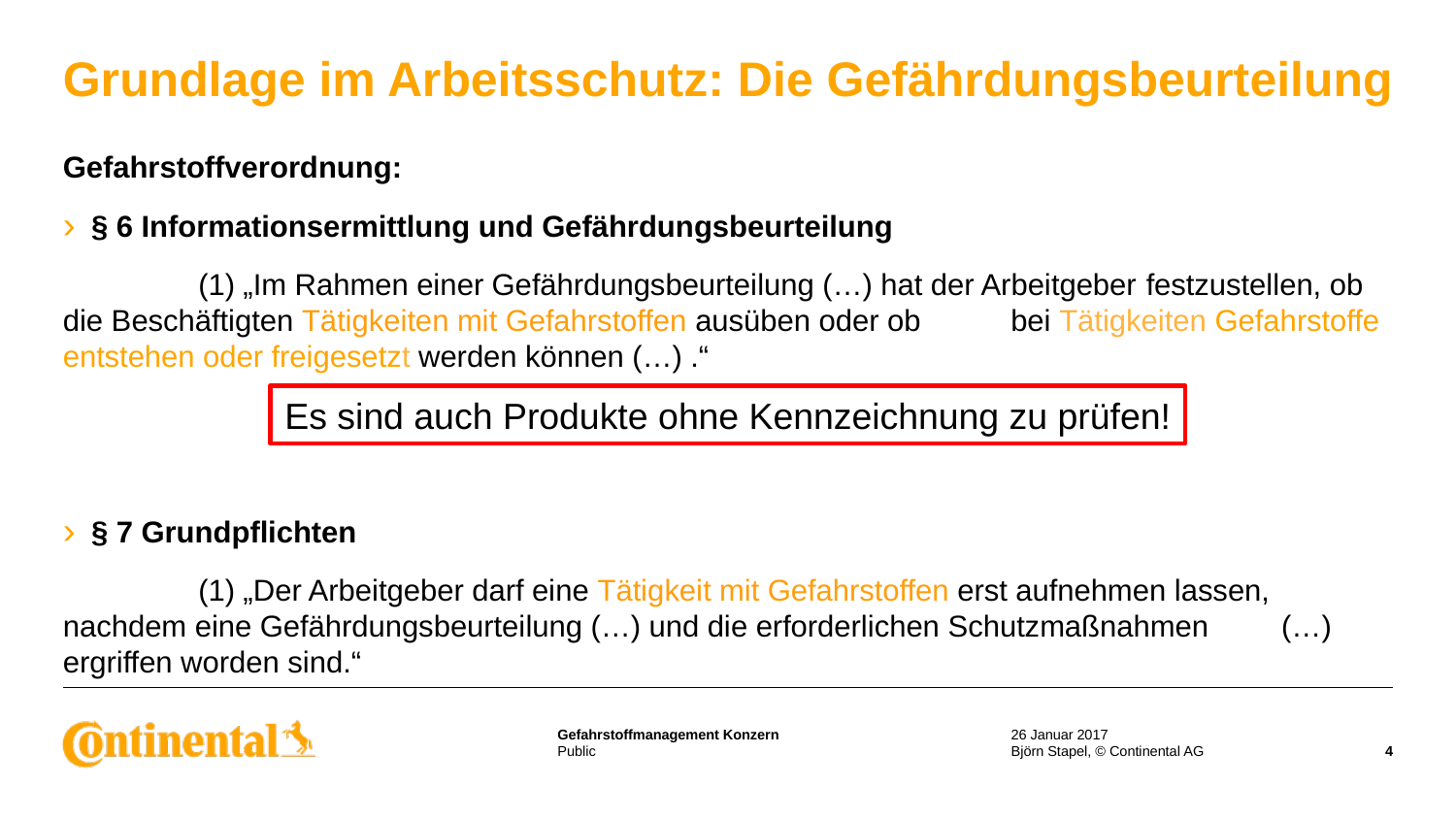

# Grundlage im Arbeitsschutz: Die Gefährdungsbeurteilung
Gefahrstoffverordnung:
§ 6 Informationsermittlung und Gefährdungsbeurteilung
	(1) „Im Rahmen einer Gefährdungsbeurteilung (…) hat der Arbeitgeber 	festzustellen, ob die Beschäftigten Tätigkeiten mit Gefahrstoffen ausüben oder ob 	bei Tätigkeiten Gefahrstoffe entstehen oder freigesetzt werden können (…) .“

§ 7 Grundpflichten
	(1) „Der Arbeitgeber darf eine Tätigkeit mit Gefahrstoffen erst aufnehmen lassen, 	nachdem eine Gefährdungsbeurteilung (…) und die erforderlichen Schutzmaßnahmen 	(…) ergriffen worden sind.“

Es sind auch Produkte ohne Kennzeichnung zu prüfen!
26 Januar 2017
Björn Stapel, © Continental AG
4